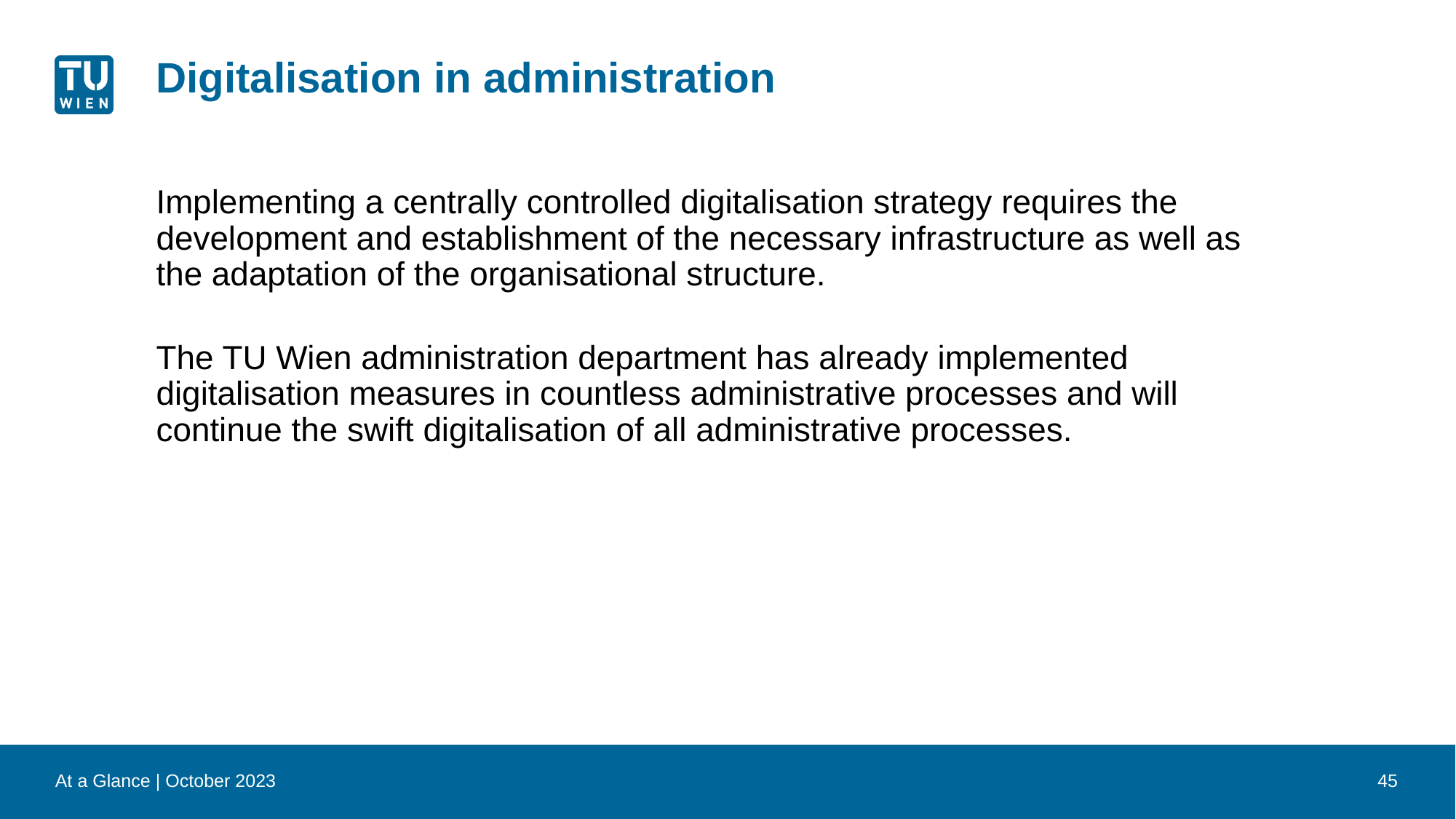

# Digitalisation in administration
Implementing a centrally controlled digitalisation strategy requires the development and establishment of the necessary infrastructure as well as the adaptation of the organisational structure.

The TU Wien administration department has already implemented digitalisation measures in countless administrative processes and will continue the swift digitalisation of all administrative processes.
At a Glance | October 2023
45